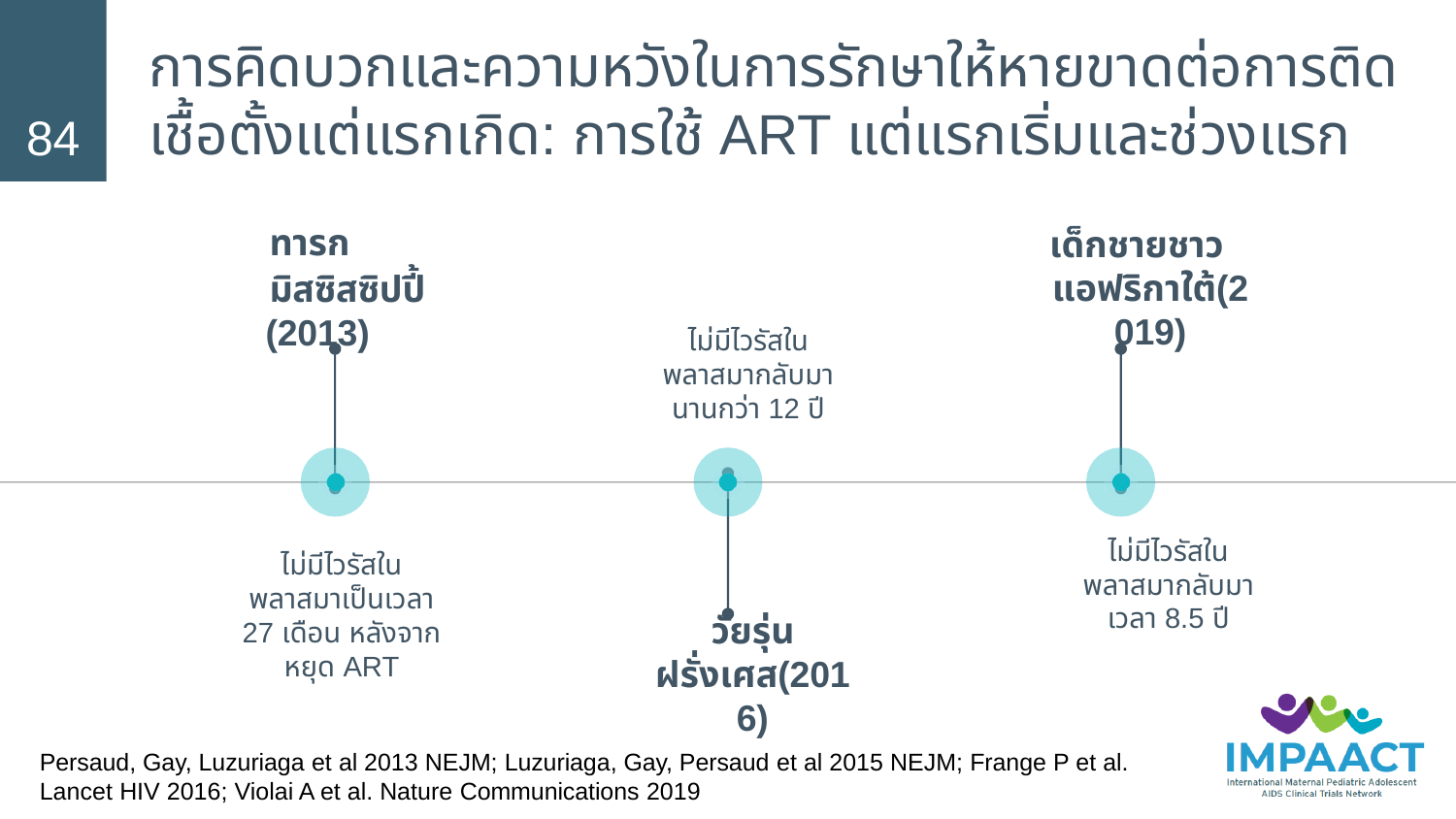

# การคิดบวกและความหวังในการรักษาให้หายขาดต่อการติดเชื้อตั้งแต่แรกเกิด: การใช้ ART แต่แรกเริ่มและช่วงแรก
84
ทารก
มิสซิสซิปปี้ (2013)
เด็กชายชาวแอฟริกาใต้(2019)
ไม่มีไวรัสในพลาสมากลับมานานกว่า 12 ปี

ไม่มีไวรัสในพลาสมากลับมา เวลา 8.5 ปี
ไม่มีไวรัสในพลาสมาเป็นเวลา 27 เดือน หลังจากหยุด ART
วัยรุ่นฝรั่งเศส(2016)

Persaud, Gay, Luzuriaga et al 2013 NEJM; Luzuriaga, Gay, Persaud et al 2015 NEJM; Frange P et al.
Lancet HIV 2016; Violai A et al. Nature Communications 2019